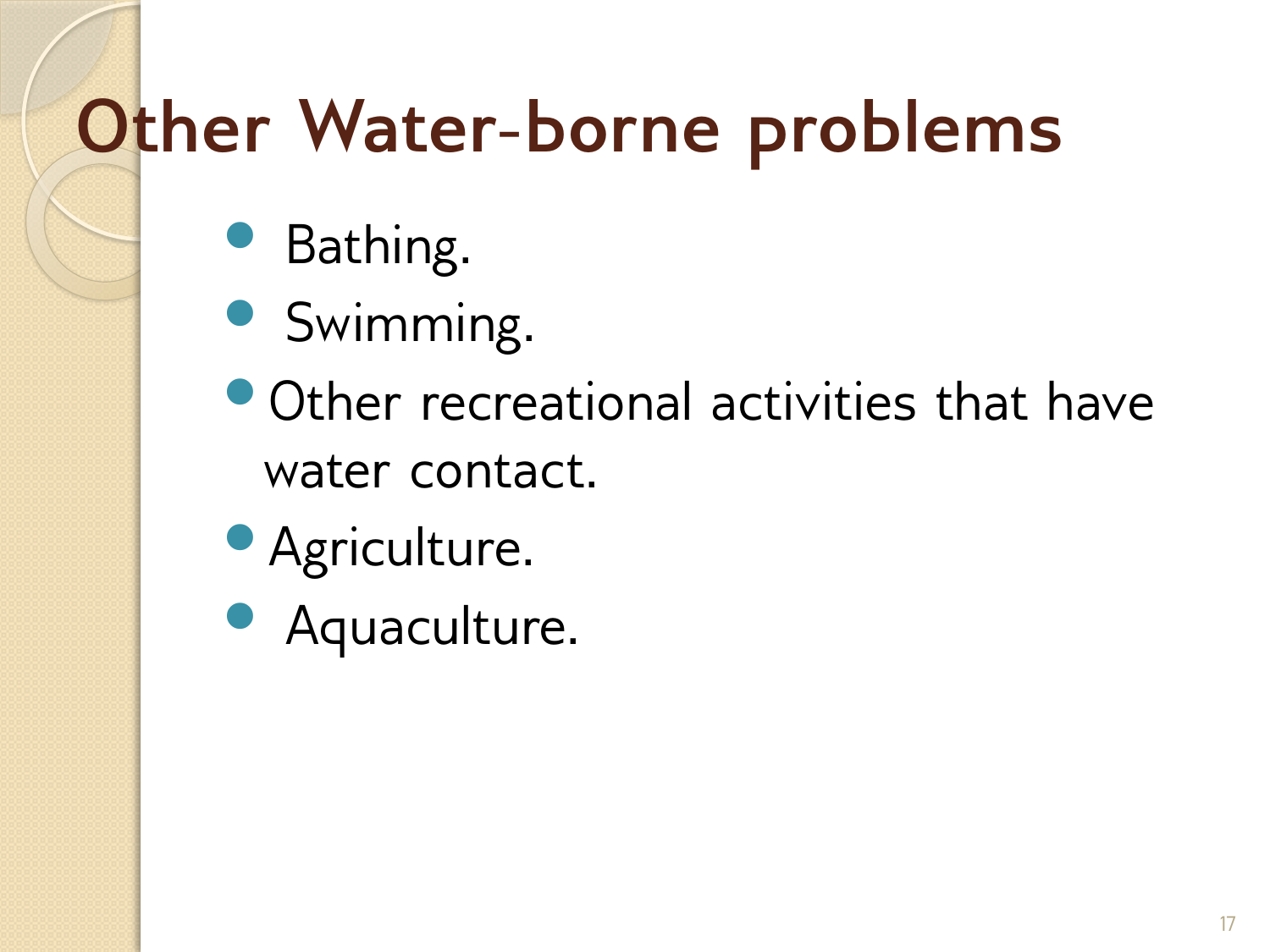

# Other Water-borne problems
 Bathing.
 Swimming.
Other recreational activities that have water contact.
Agriculture.
 Aquaculture.
17